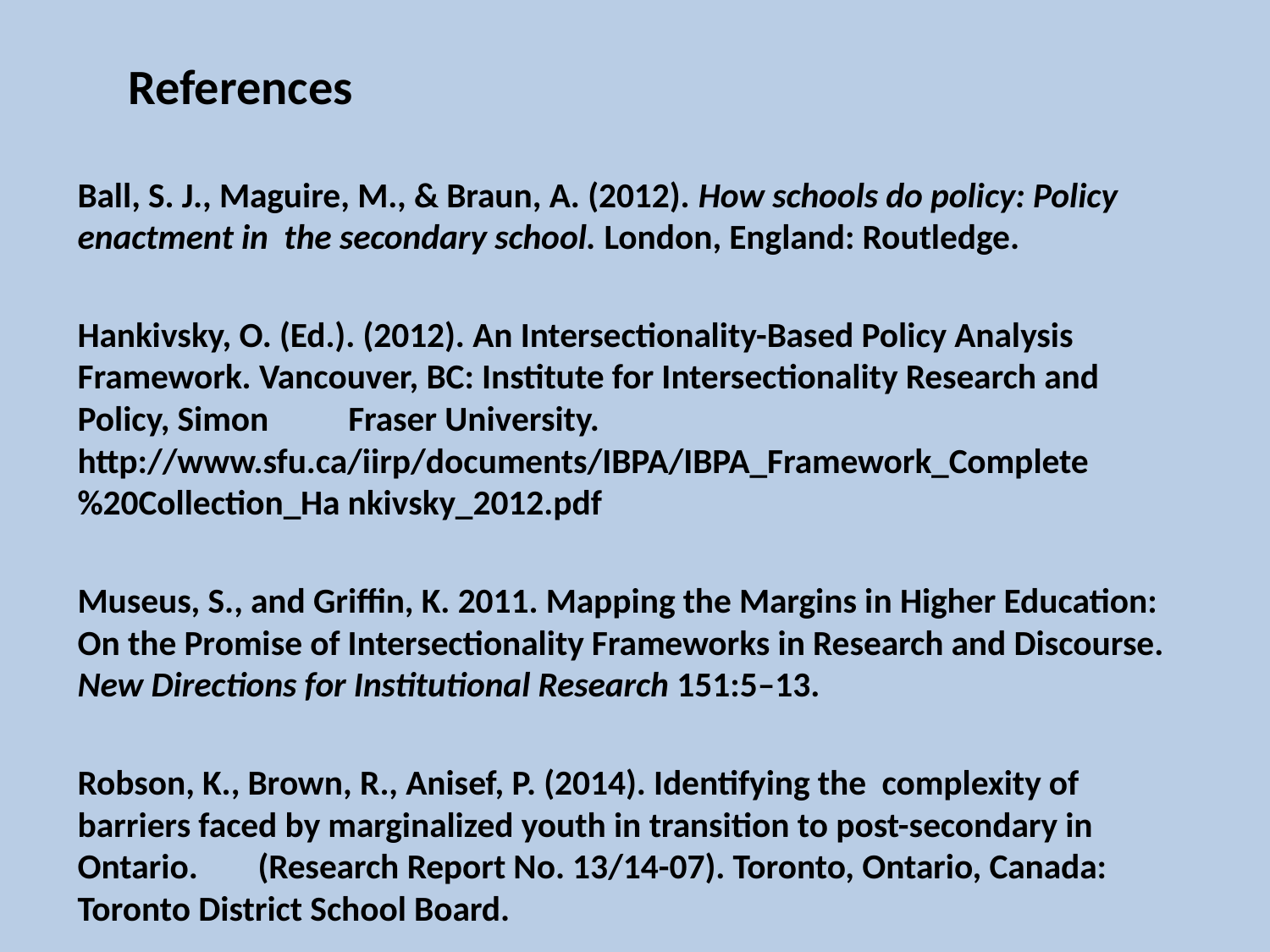

# References
Ball, S. J., Maguire, M., & Braun, A. (2012). How schools do policy: Policy enactment in  the secondary school. London, England: Routledge.

Hankivsky, O. (Ed.). (2012). An Intersectionality-Based Policy Analysis Framework. Vancouver, BC: Institute for Intersectionality Research and Policy, Simon 	Fraser University. http://www.sfu.ca/iirp/documents/IBPA/IBPA_Framework_Complete%20Collection_Ha nkivsky_2012.pdf

Museus, S., and Griffin, K. 2011. Mapping the Margins in Higher Education: On the Promise of Intersectionality Frameworks in Research and Discourse. New Directions for Institutional Research 151:5–13.

Robson, K., Brown, R., Anisef, P. (2014). Identifying the  complexity of barriers faced by marginalized youth in transition to post-secondary in Ontario.      	(Research Report No. 13/14-07). Toronto, Ontario, Canada: Toronto District School Board.